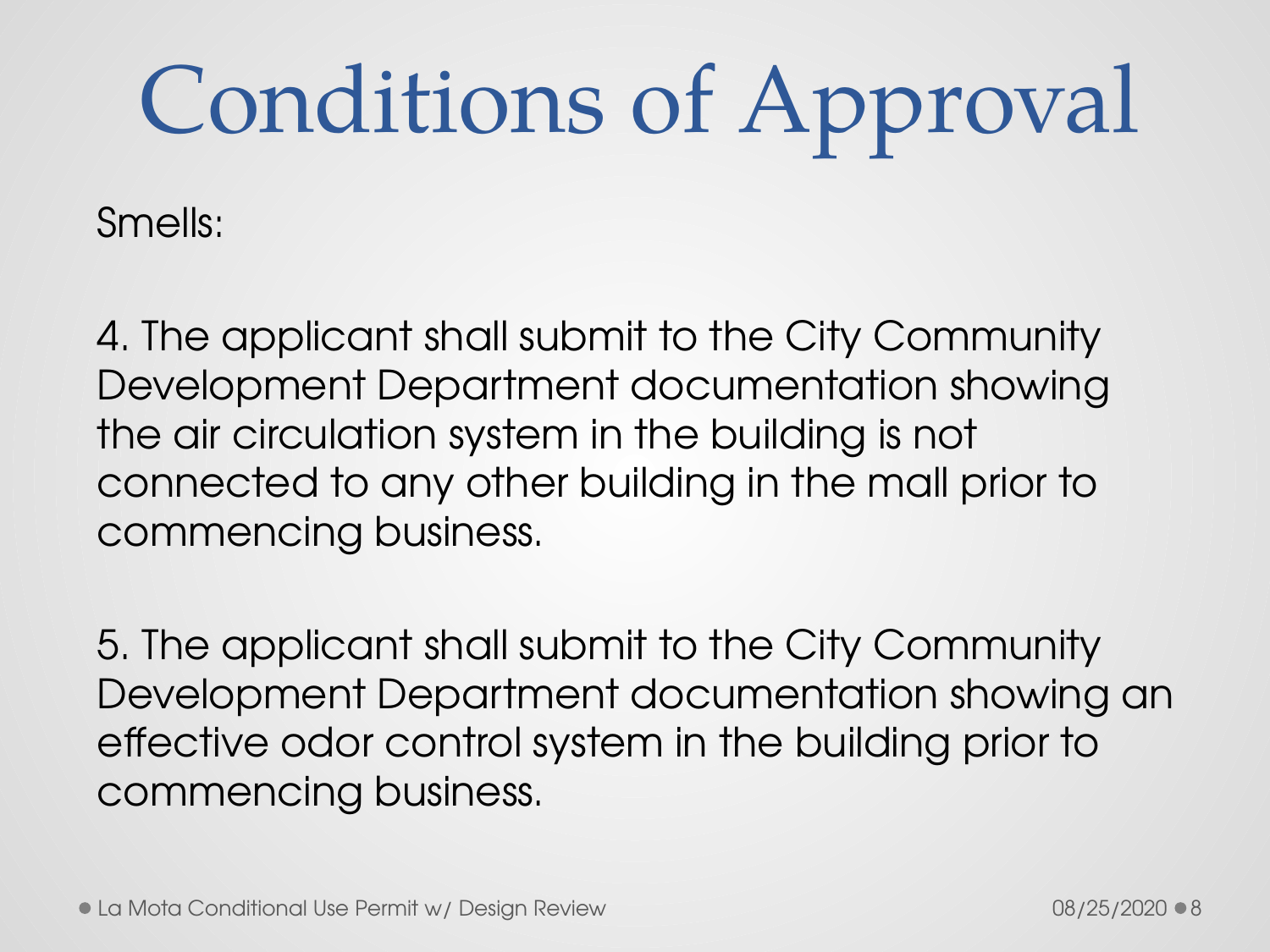

# Conditions of Approval
Smells:

4. The applicant shall submit to the City Community Development Department documentation showing the air circulation system in the building is not connected to any other building in the mall prior to commencing business.

5. The applicant shall submit to the City Community Development Department documentation showing an effective odor control system in the building prior to commencing business.

La Mota Conditional Use Permit w/ Design Review
08/25/2020
8